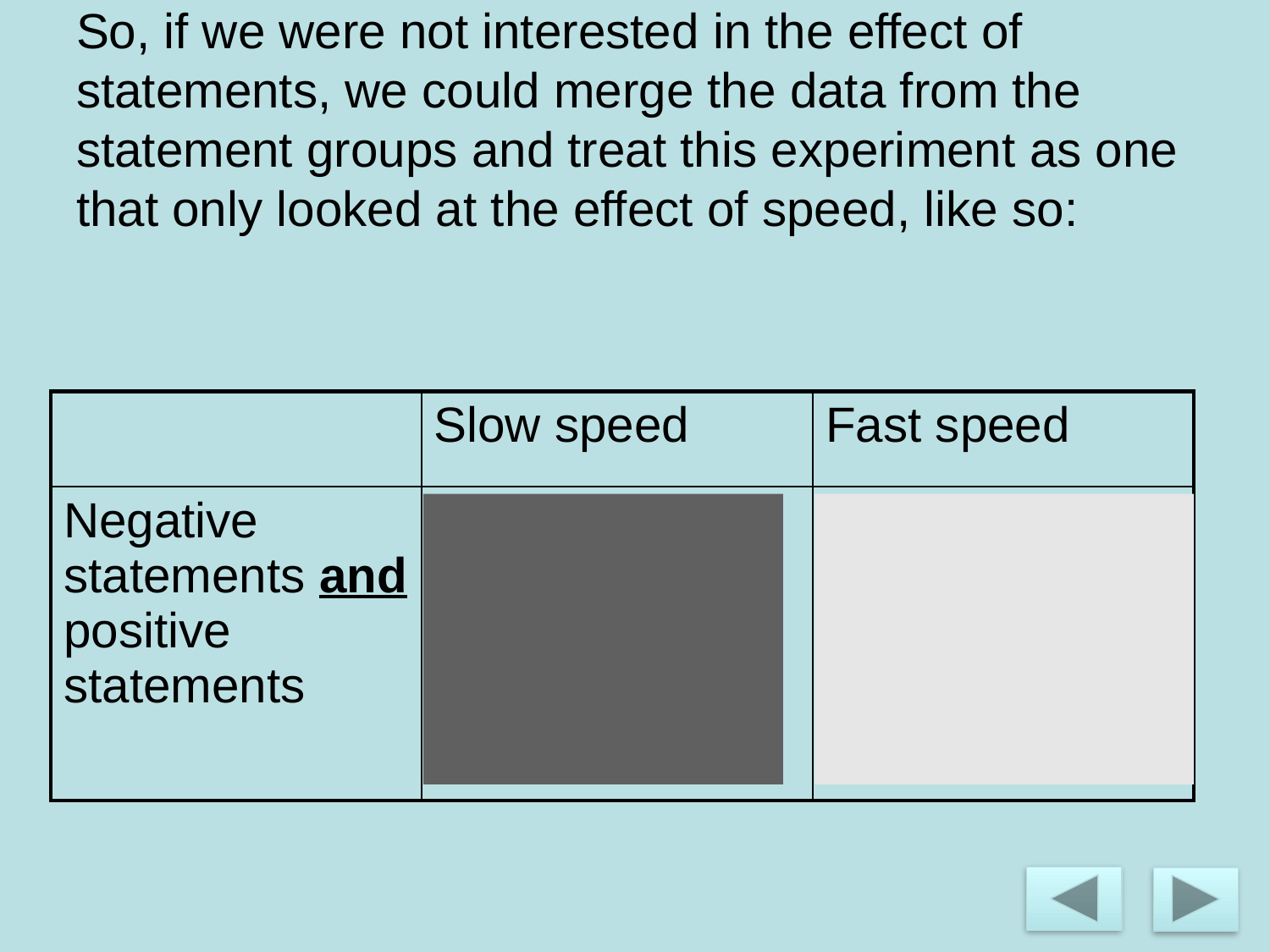

# So, if we were not interested in the effect of statements, we could merge the data from the statement groups and treat this experiment as one that only looked at the effect of speed, like so:
|  | Slow speed | Fast speed |
| --- | --- | --- |
| Negative statements and positive statements |  |  |